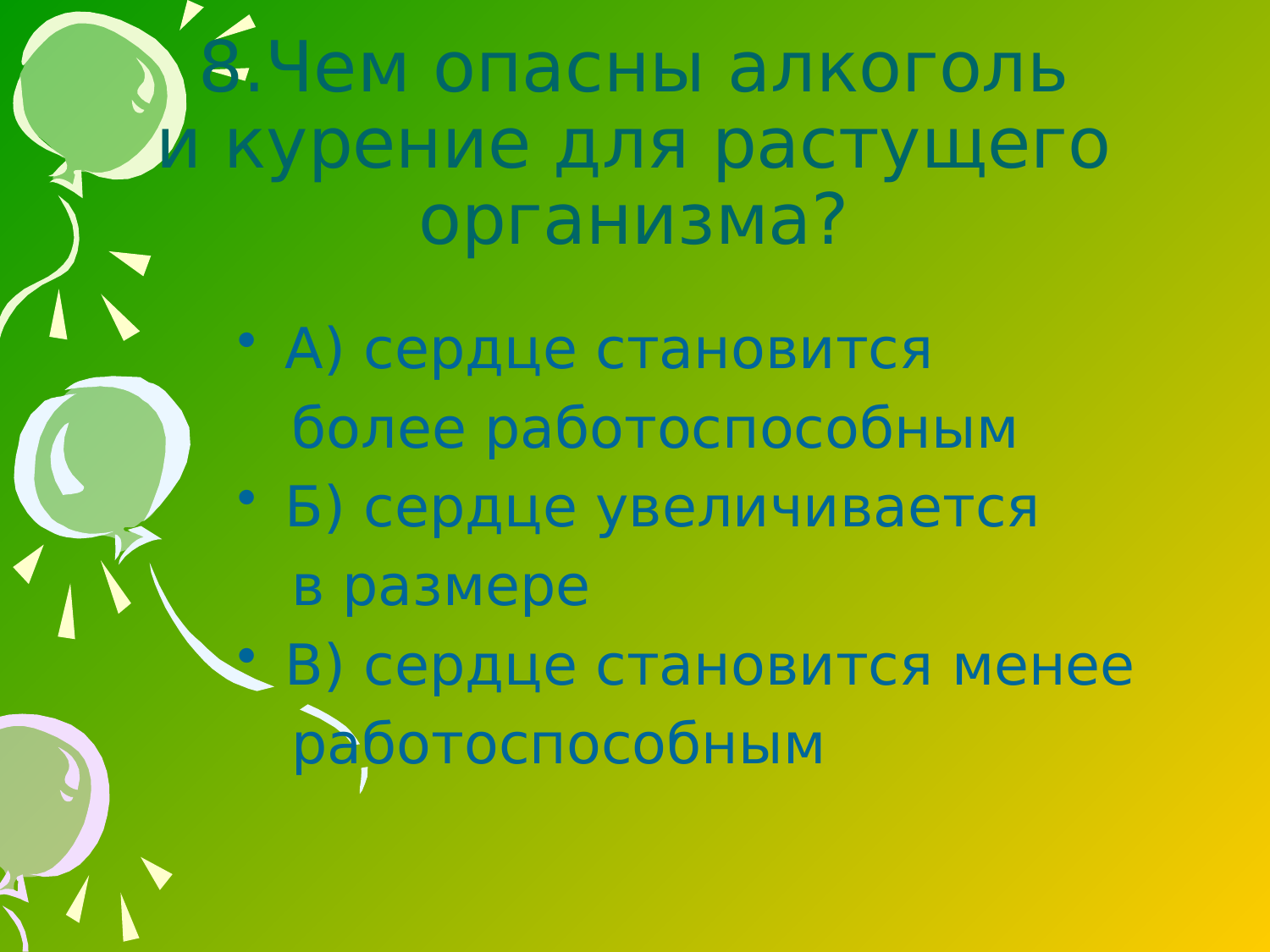

# 8.Чем опасны алкоголь и курение для растущего организма?
А) сердце становится
   более работоспособным
Б) сердце увеличивается
   в размере
В) сердце становится менее
   работоспособным